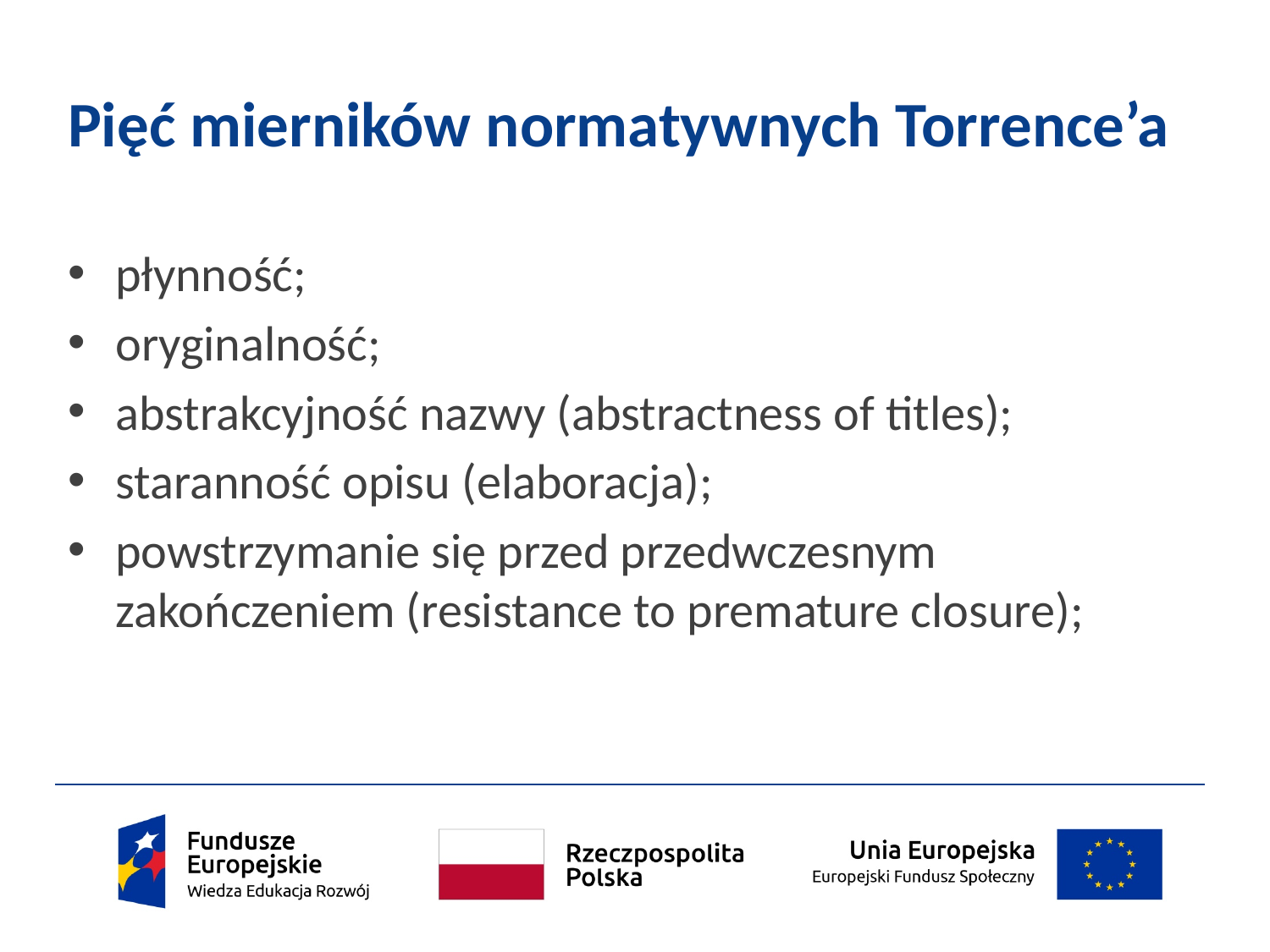

# Pięć mierników normatywnych Torrence’a
płynność;
oryginalność;
abstrakcyjność nazwy (abstractness of titles);
staranność opisu (elaboracja);
powstrzymanie się przed przedwczesnym zakończeniem (resistance to premature closure);